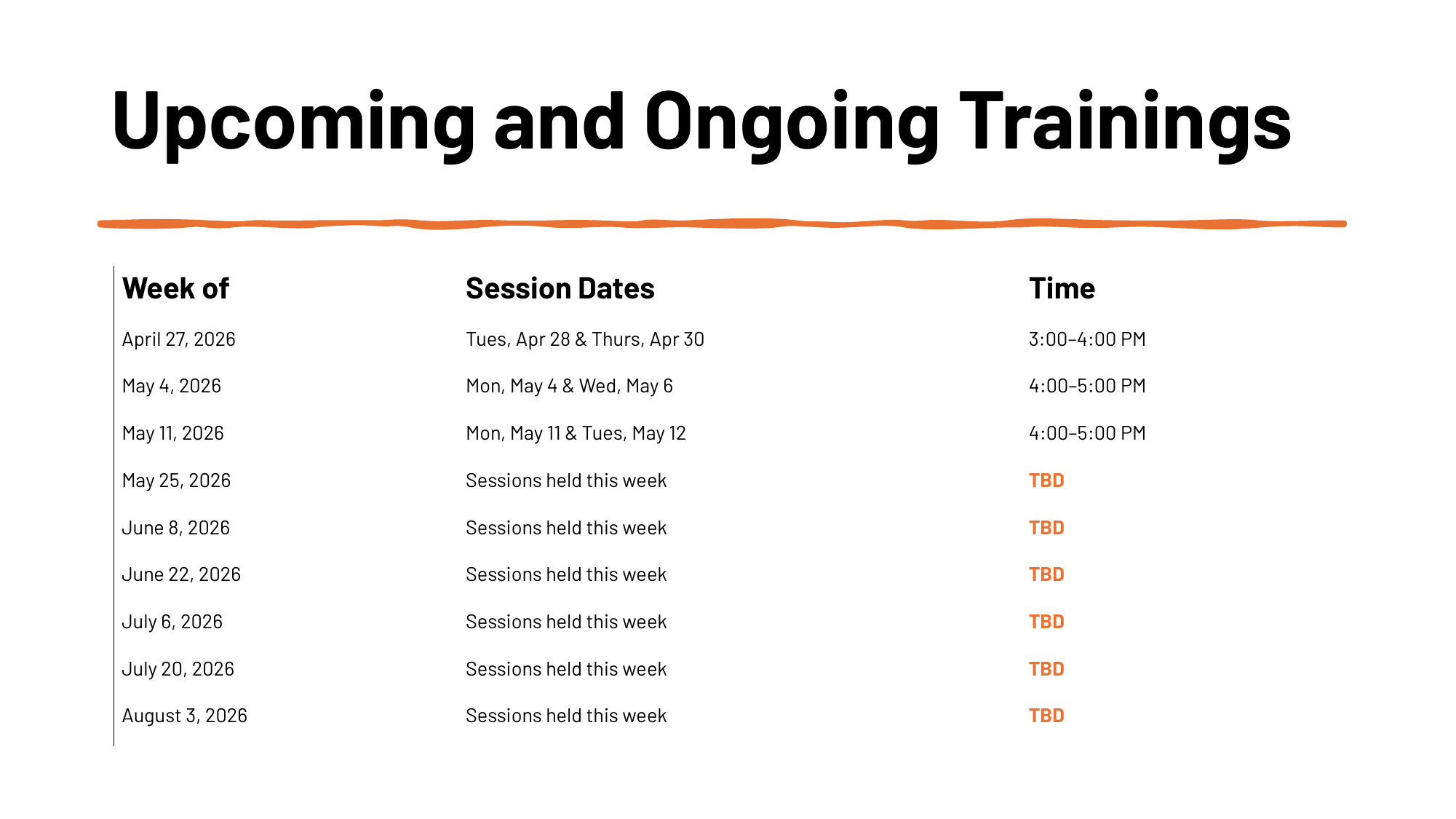

# Upcoming and Ongoing Trainings

| Week of | Session Dates | Time |
| --- | --- | --- |
| April 27, 2026 | Tues, Apr 28 & Thurs, Apr 30 | 3:00–4:00 PM |
| May 4, 2026 | Mon, May 4 & Wed, May 6 | 4:00–5:00 PM |
| May 11, 2026 | Mon, May 11 & Tues, May 12 | 4:00–5:00 PM |
| May 25, 2026 | Sessions held this week | TBD |
| June 8, 2026 | Sessions held this week | TBD |
| June 22, 2026 | Sessions held this week | TBD |
| July 6, 2026 | Sessions held this week | TBD |
| July 20, 2026 | Sessions held this week | TBD |
| August 3, 2026 | Sessions held this week | TBD |